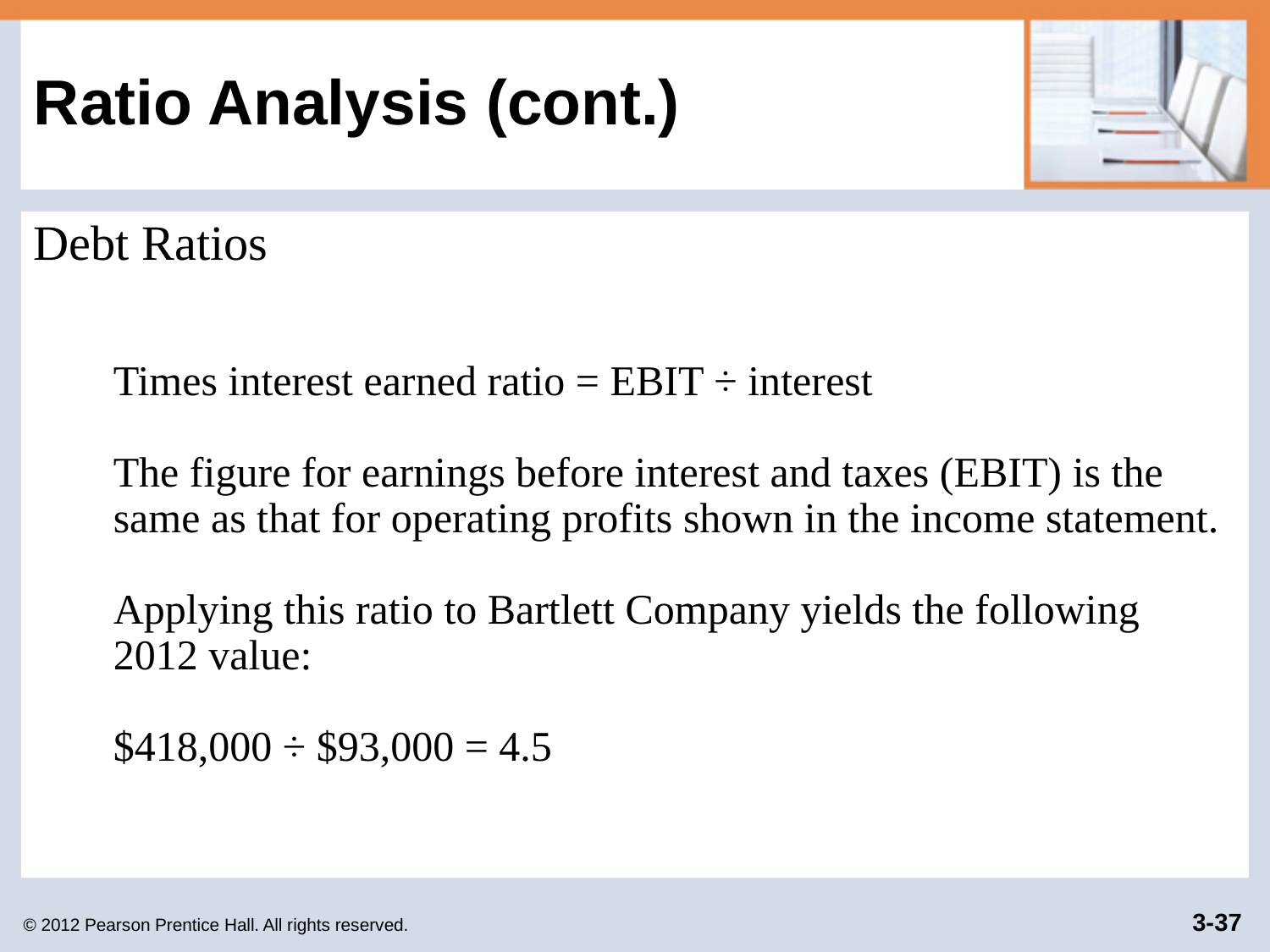

# Ratio Analysis (cont.)
Debt Ratios

Times interest earned ratio = EBIT ÷ interest
The figure for earnings before interest and taxes (EBIT) is the same as that for operating profits shown in the income statement.
Applying this ratio to Bartlett Company yields the following
2012 value:
$418,000 ÷ $93,000 = 4.5

© 2012 Pearson Prentice Hall. All rights reserved.
3-37